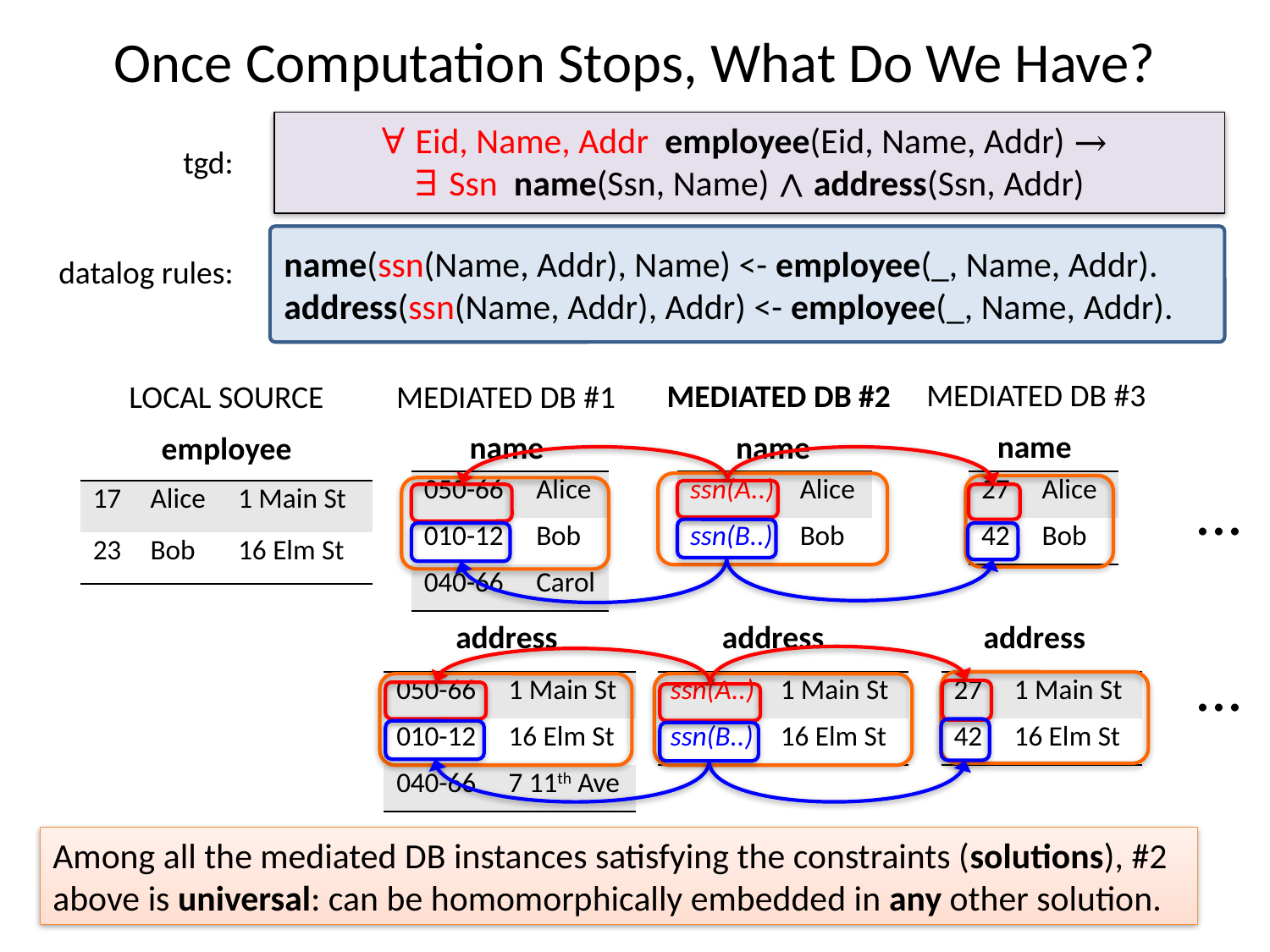

# Once Computation Stops, What Do We Have?
∀ Eid, Name, Addr  employee(Eid, Name, Addr) →
∃ Ssn  name(Ssn, Name) ∧ address(Ssn, Addr)
tgd:
name(ssn(Name, Addr), Name) <- employee(_, Name, Addr).
address(ssn(Name, Addr), Addr) <- employee(_, Name, Addr).
datalog rules:
MEDIATED DB #3
MEDIATED DB #2
MEDIATED DB #1
LOCAL SOURCE
name
name
name
employee
...
| 27 | Alice |
| --- | --- |
| 42 | Bob |
| 050-66 | Alice |
| --- | --- |
| 010-12 | Bob |
| 040-66 | Carol |
| ssn(A..) | Alice |
| --- | --- |
| ssn(B..) | Bob |

| 17 | Alice | 1 Main St |
| --- | --- | --- |
| 23 | Bob | 16 Elm St |

address
address
address
...
| 27 | 1 Main St |
| --- | --- |
| 42 | 16 Elm St |

| 050-66 | 1 Main St |
| --- | --- |
| 010-12 | 16 Elm St |
| 040-66 | 7 11th Ave |
| ssn(A..) | 1 Main St |
| --- | --- |
| ssn(B..) | 16 Elm St |

Among all the mediated DB instances satisfying the constraints (solutions), #2 above is universal: can be homomorphically embedded in any other solution.
39